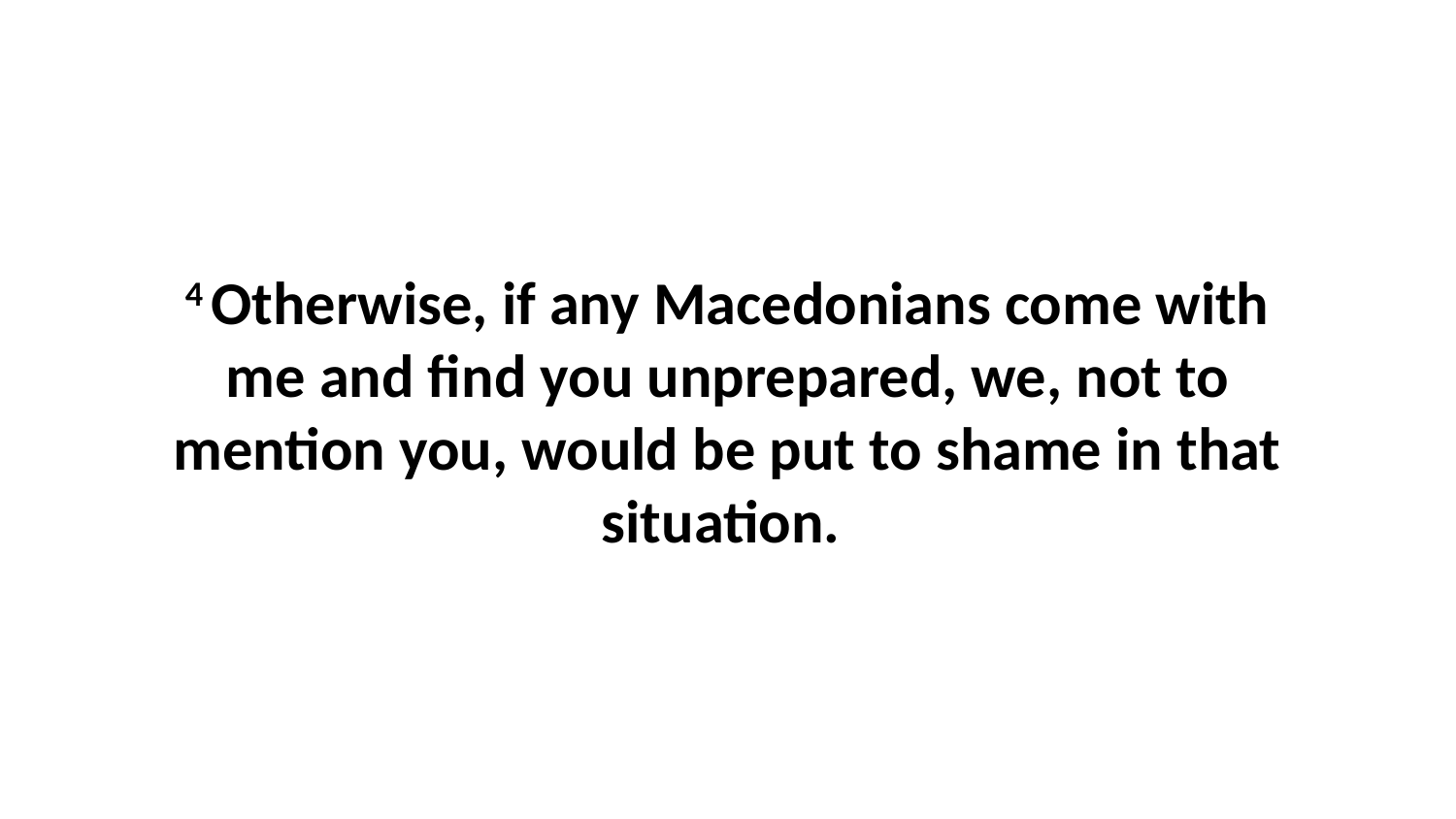

4 Otherwise, if any Macedonians come with me and find you unprepared, we, not to mention you, would be put to shame in that situation.